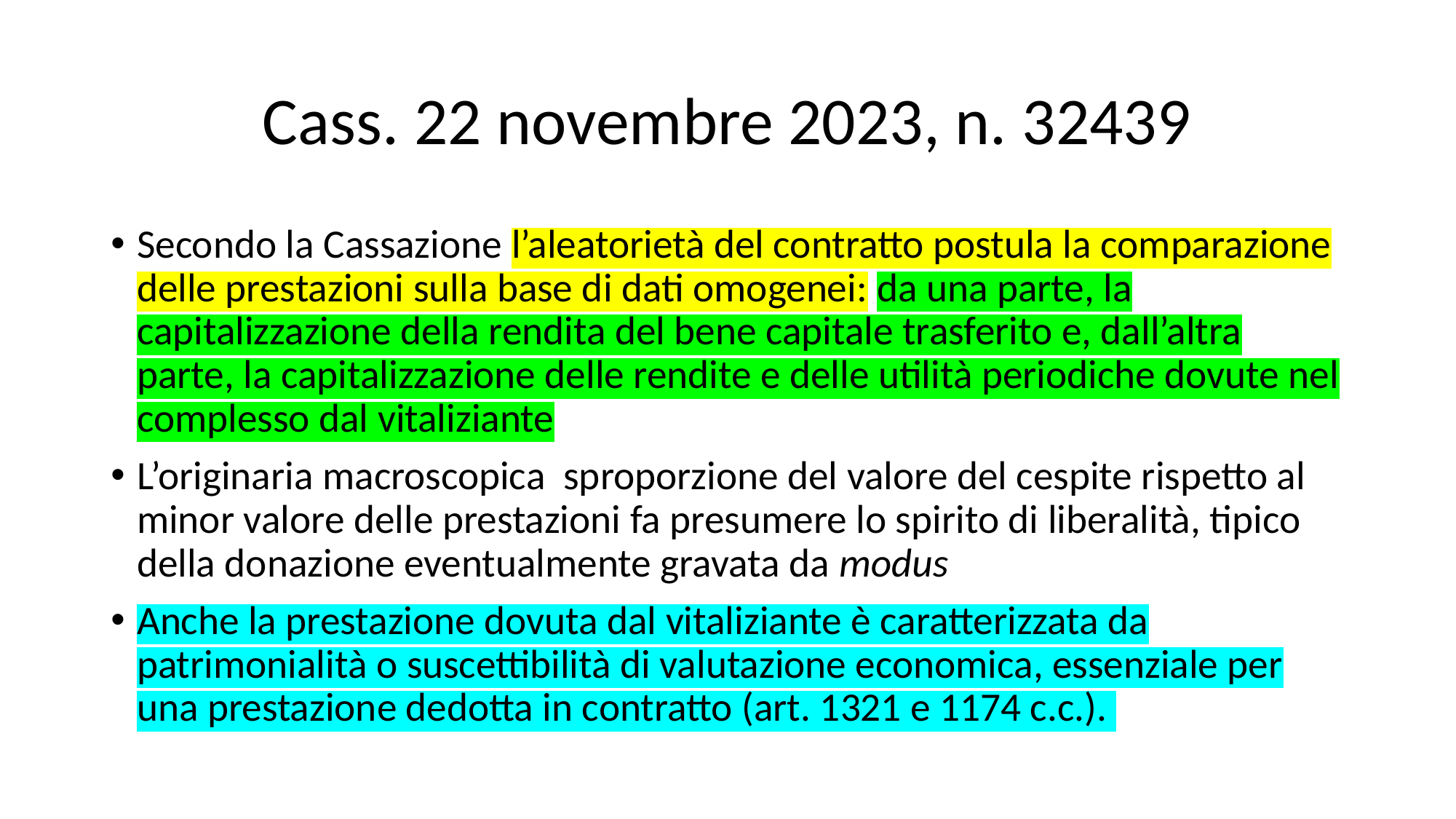

# Cass. 22 novembre 2023, n. 32439
Secondo la Cassazione l’aleatorietà del contratto postula la comparazione delle prestazioni sulla base di dati omogenei: da una parte, la capitalizzazione della rendita del bene capitale trasferito e, dall’altra parte, la capitalizzazione delle rendite e delle utilità periodiche dovute nel complesso dal vitaliziante
L’originaria macroscopica  sproporzione del valore del cespite rispetto al minor valore delle prestazioni fa presumere lo spirito di liberalità, tipico della donazione eventualmente gravata da modus
Anche la prestazione dovuta dal vitaliziante è caratterizzata da patrimonialità o suscettibilità di valutazione economica, essenziale per una prestazione dedotta in contratto (art. 1321 e 1174 c.c.).